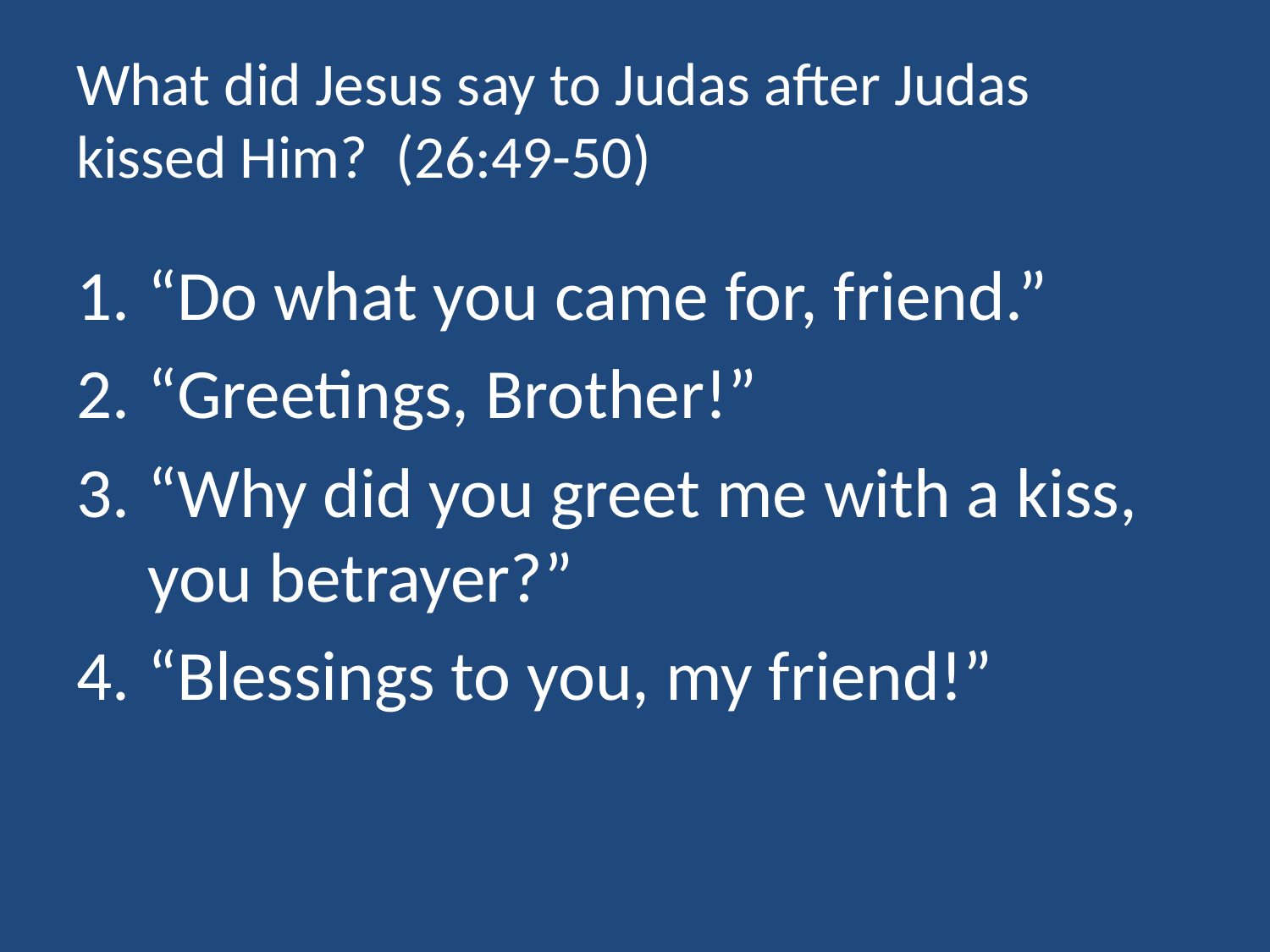

# What did Jesus say to Judas after Judas kissed Him?  (26:49-50)
“Do what you came for, friend.”
“Greetings, Brother!”
“Why did you greet me with a kiss, you betrayer?”
“Blessings to you, my friend!”